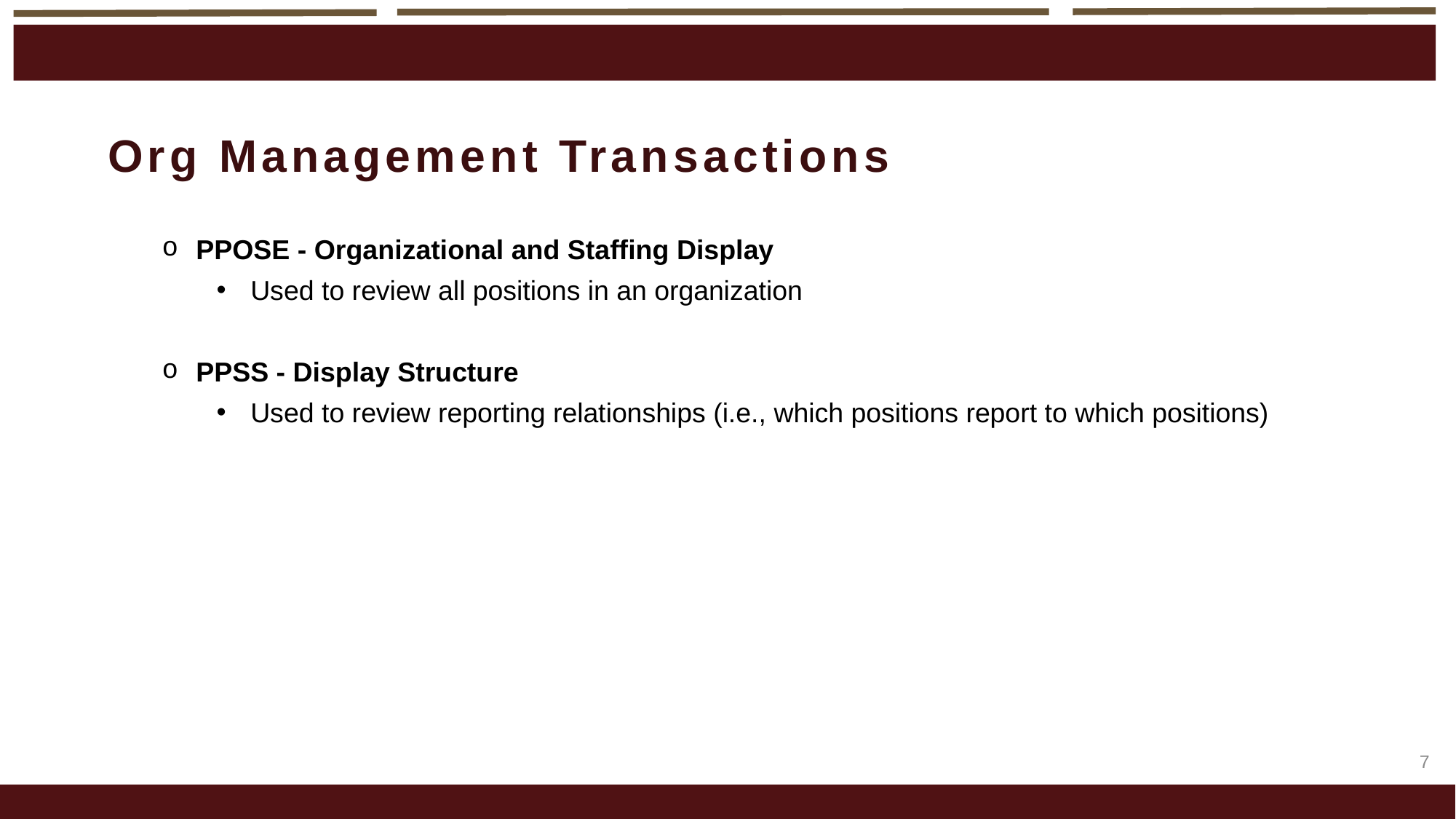

Org Management Transactions

PPOSE - Organizational and Staffing Display
Used to review all positions in an organization

PPSS - Display Structure
Used to review reporting relationships (i.e., which positions report to which positions)

7